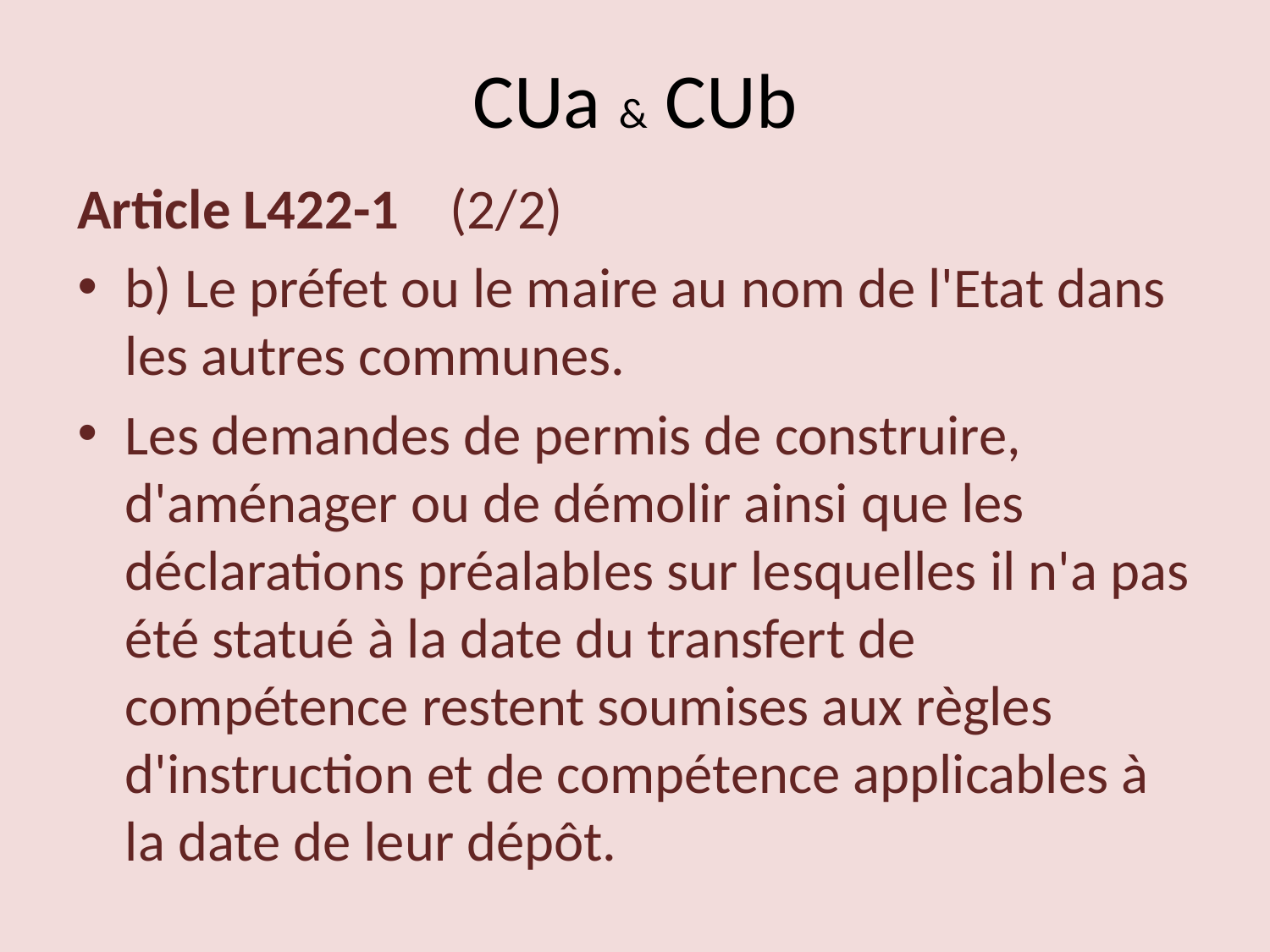

# CUa & CUb
Article L422-1    (2/2)
b) Le préfet ou le maire au nom de l'Etat dans les autres communes.
Les demandes de permis de construire, d'aménager ou de démolir ainsi que les déclarations préalables sur lesquelles il n'a pas été statué à la date du transfert de compétence restent soumises aux règles d'instruction et de compétence applicables à la date de leur dépôt.